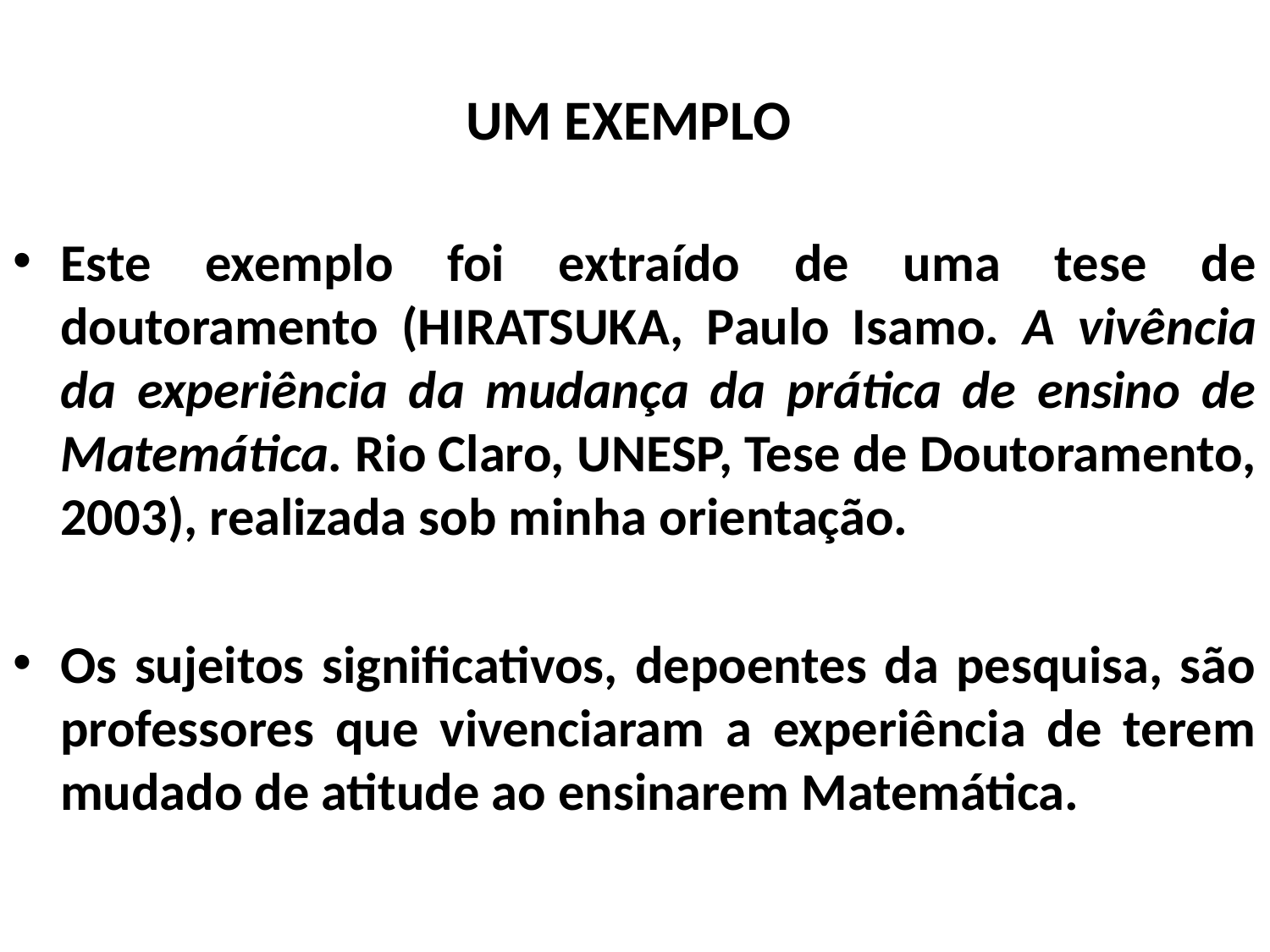

# UM EXEMPLO
Este exemplo foi extraído de uma tese de doutoramento (HIRATSUKA, Paulo Isamo. A vivência da experiência da mudança da prática de ensino de Matemática. Rio Claro, UNESP, Tese de Doutoramento, 2003), realizada sob minha orientação.

Os sujeitos significativos, depoentes da pesquisa, são professores que vivenciaram a experiência de terem mudado de atitude ao ensinarem Matemática.